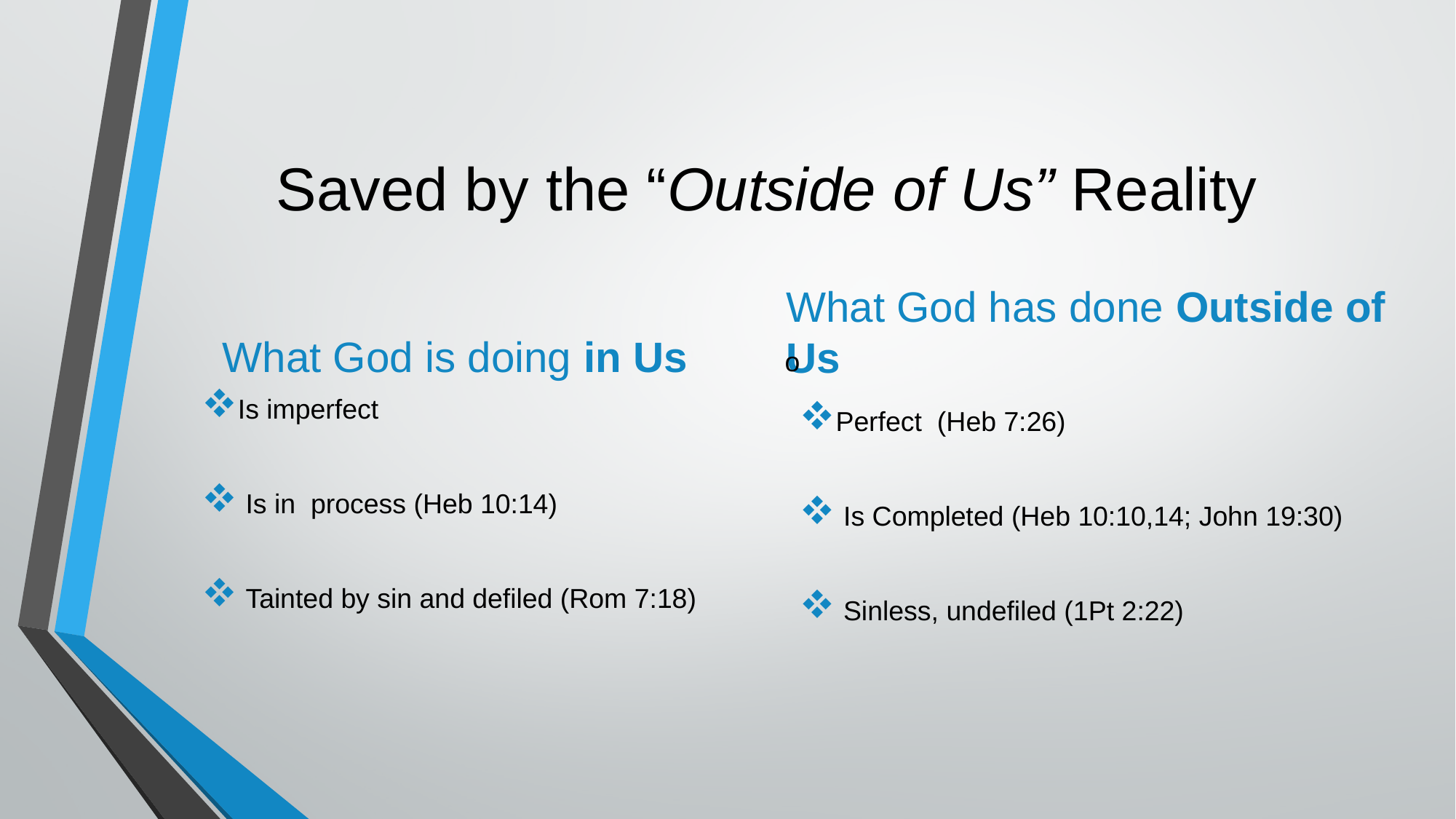

# Saved by the “Outside of Us” Reality
What God is doing in Us
What God has done Outside of Us
o
Is imperfect

 Is in  process (Heb 10:14)

 Tainted by sin and defiled (Rom 7:18)

Perfect  (Heb 7:26)

 Is Completed (Heb 10:10,14; John 19:30)

 Sinless, undefiled (1Pt 2:22)